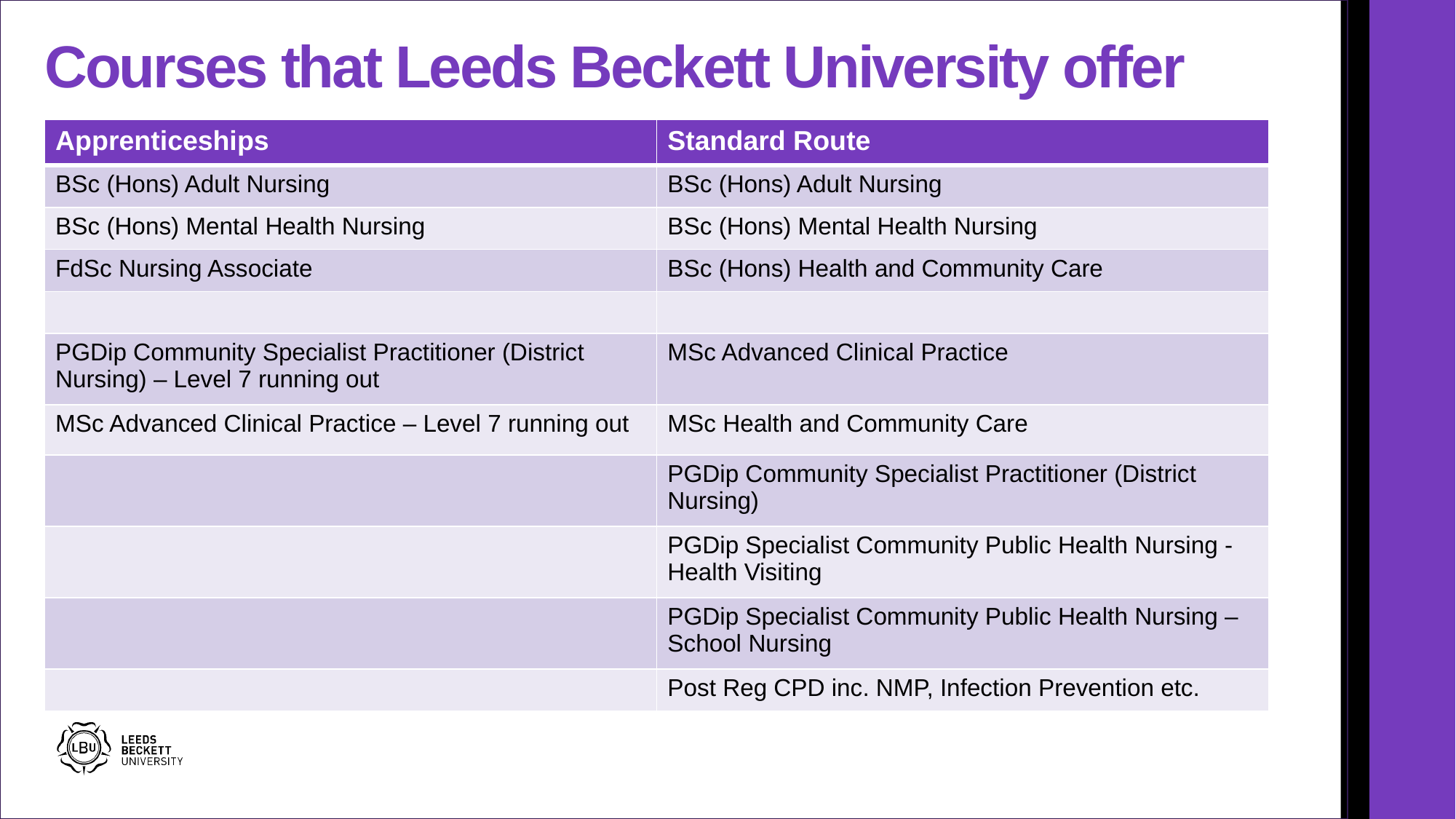

# Courses that Leeds Beckett University offer
| Apprenticeships | Standard Route |
| --- | --- |
| BSc (Hons) Adult Nursing | BSc (Hons) Adult Nursing |
| BSc (Hons) Mental Health Nursing | BSc (Hons) Mental Health Nursing |
| FdSc Nursing Associate | BSc (Hons) Health and Community Care |
|  |  |
| PGDip Community Specialist Practitioner (District Nursing) – Level 7 running out | MSc Advanced Clinical Practice |
| MSc Advanced Clinical Practice – Level 7 running out | MSc Health and Community Care |
|  | PGDip Community Specialist Practitioner (District Nursing) |
|  | PGDip Specialist Community Public Health Nursing - Health Visiting |
|  | PGDip Specialist Community Public Health Nursing – School Nursing |
|  | Post Reg CPD inc. NMP, Infection Prevention etc. |